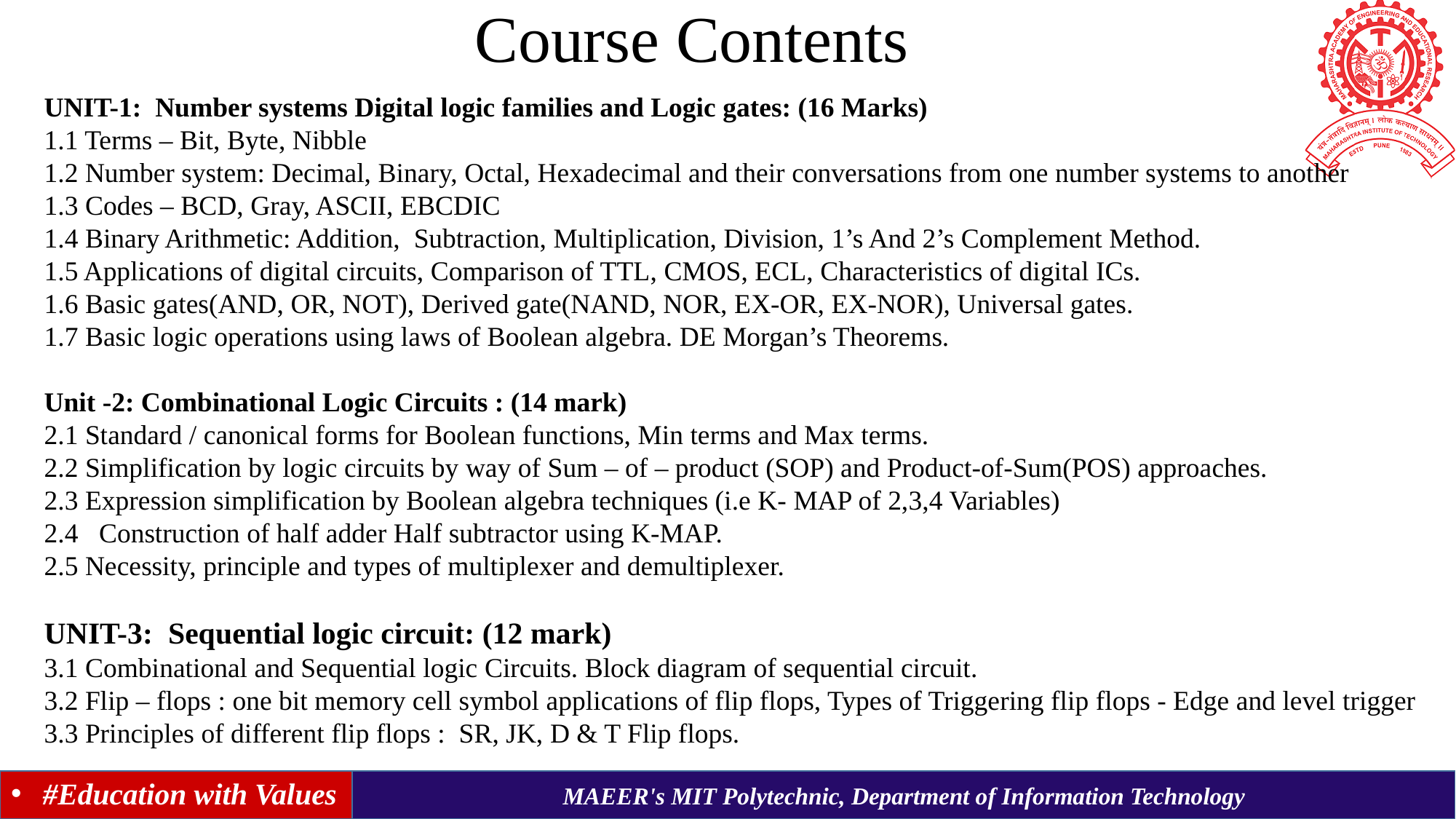

# Course Contents
UNIT-1:  Number systems Digital logic families and Logic gates: (16 Marks)
1.1 Terms – Bit, Byte, Nibble
1.2 Number system: Decimal, Binary, Octal, Hexadecimal and their conversations from one number systems to another
1.3 Codes – BCD, Gray, ASCII, EBCDIC
1.4 Binary Arithmetic: Addition,  Subtraction, Multiplication, Division, 1’s And 2’s Complement Method.
1.5 Applications of digital circuits, Comparison of TTL, CMOS, ECL, Characteristics of digital ICs.
1.6 Basic gates(AND, OR, NOT), Derived gate(NAND, NOR, EX-OR, EX-NOR), Universal gates.
1.7 Basic logic operations using laws of Boolean algebra. DE Morgan’s Theorems.

Unit -2: Combinational Logic Circuits : (14 mark)
2.1 Standard / canonical forms for Boolean functions, Min terms and Max terms.
2.2 Simplification by logic circuits by way of Sum – of – product (SOP) and Product-of-Sum(POS) approaches.
2.3 Expression simplification by Boolean algebra techniques (i.e K- MAP of 2,3,4 Variables)
2.4   Construction of half adder Half subtractor using K-MAP.
2.5 Necessity, principle and types of multiplexer and demultiplexer.

UNIT-3:  Sequential logic circuit: (12 mark)
3.1 Combinational and Sequential logic Circuits. Block diagram of sequential circuit.
3.2 Flip – flops : one bit memory cell symbol applications of flip flops, Types of Triggering flip flops - Edge and level trigger
3.3 Principles of different flip flops :  SR, JK, D & T Flip flops.
#Education with Values
MAEER's MIT Polytechnic, Department of Information Technology